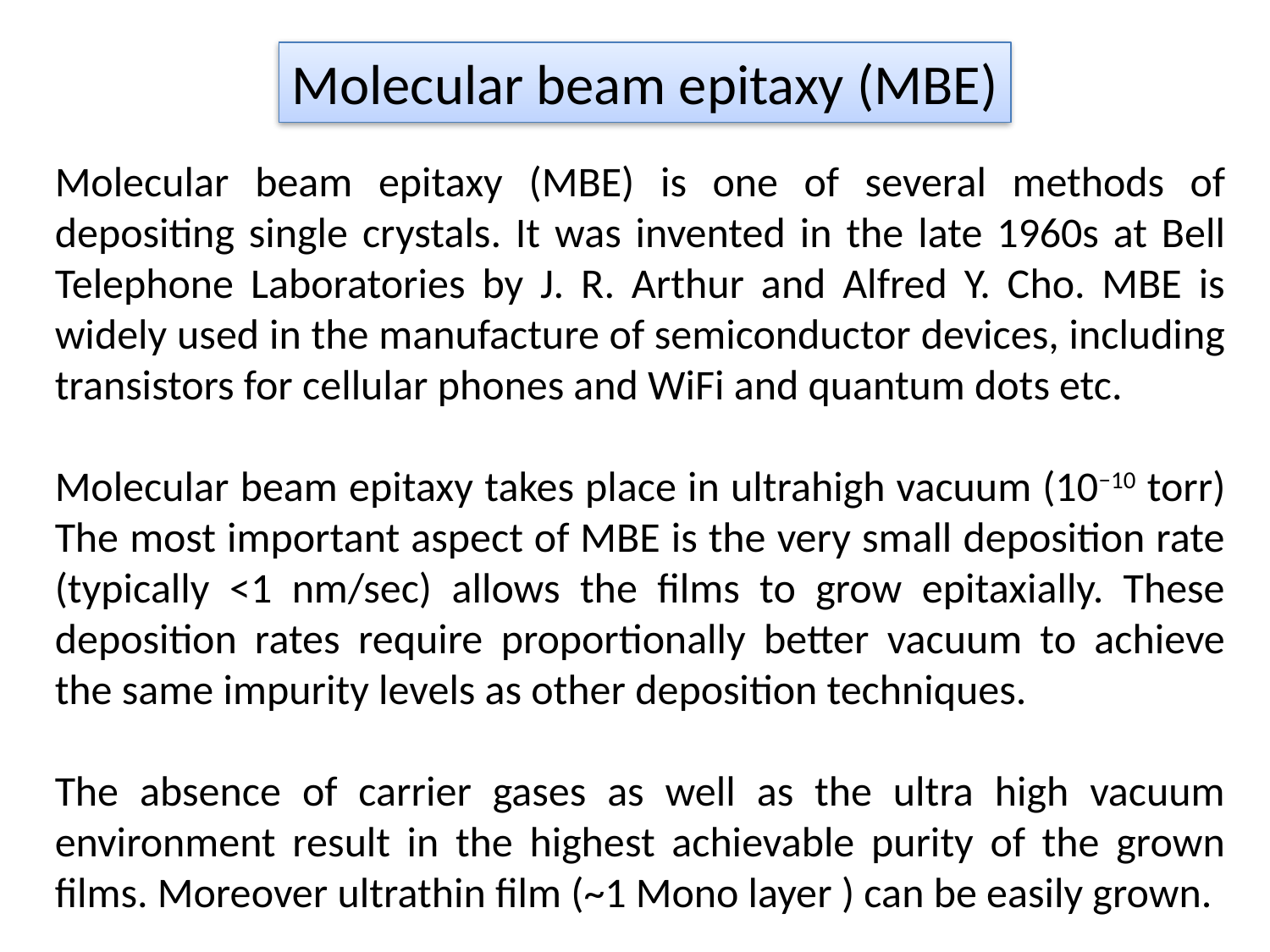

Molecular beam epitaxy (MBE)
Molecular beam epitaxy (MBE) is one of several methods of depositing single crystals. It was invented in the late 1960s at Bell Telephone Laboratories by J. R. Arthur and Alfred Y. Cho. MBE is widely used in the manufacture of semiconductor devices, including transistors for cellular phones and WiFi and quantum dots etc.

Molecular beam epitaxy takes place in ultrahigh vacuum (10−10 torr) The most important aspect of MBE is the very small deposition rate (typically <1 nm/sec) allows the films to grow epitaxially. These deposition rates require proportionally better vacuum to achieve the same impurity levels as other deposition techniques.

The absence of carrier gases as well as the ultra high vacuum environment result in the highest achievable purity of the grown films. Moreover ultrathin film (~1 Mono layer ) can be easily grown.